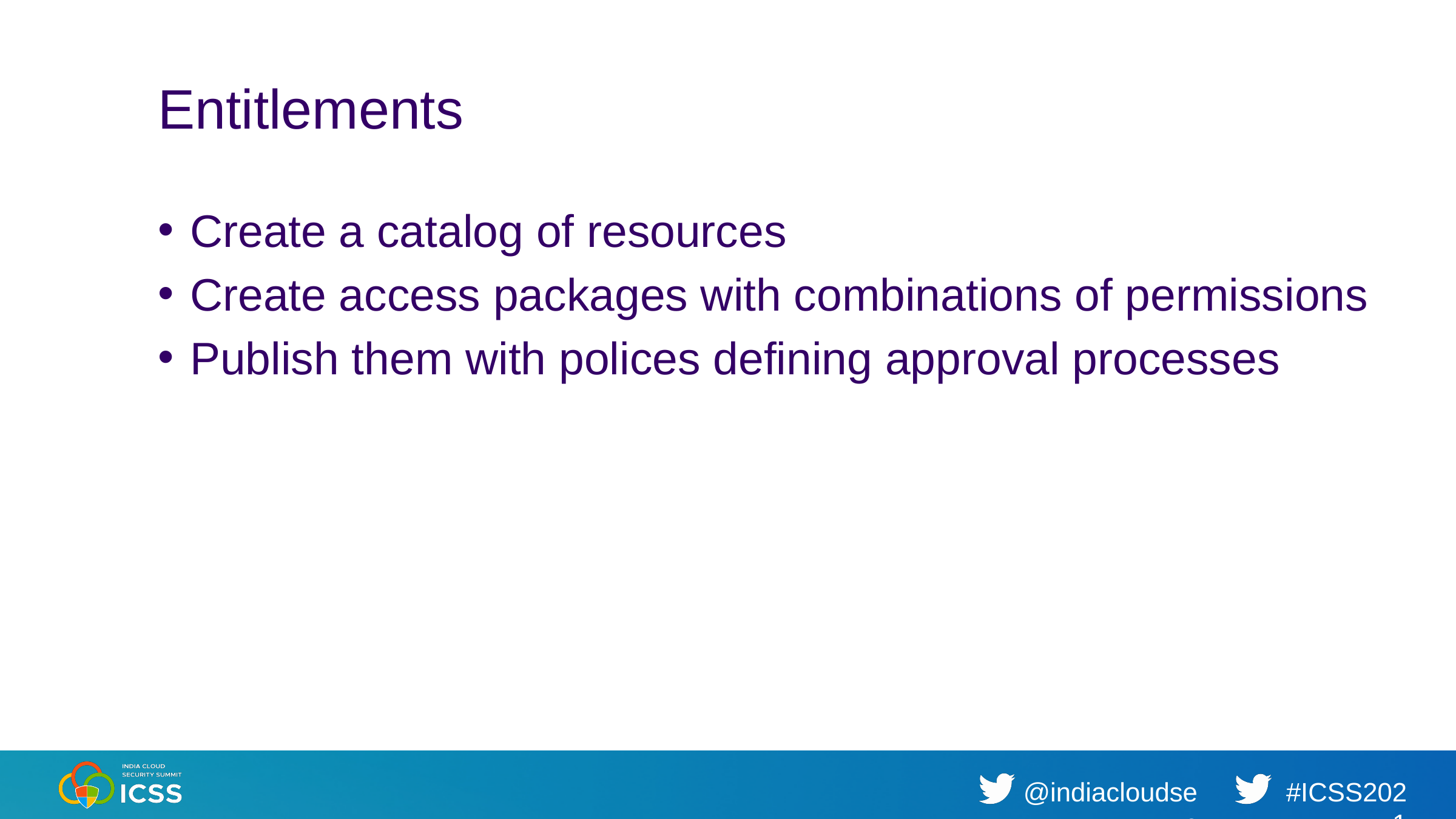

# Entitlements
Create a catalog of resources
Create access packages with combinations of permissions
Publish them with polices defining approval processes